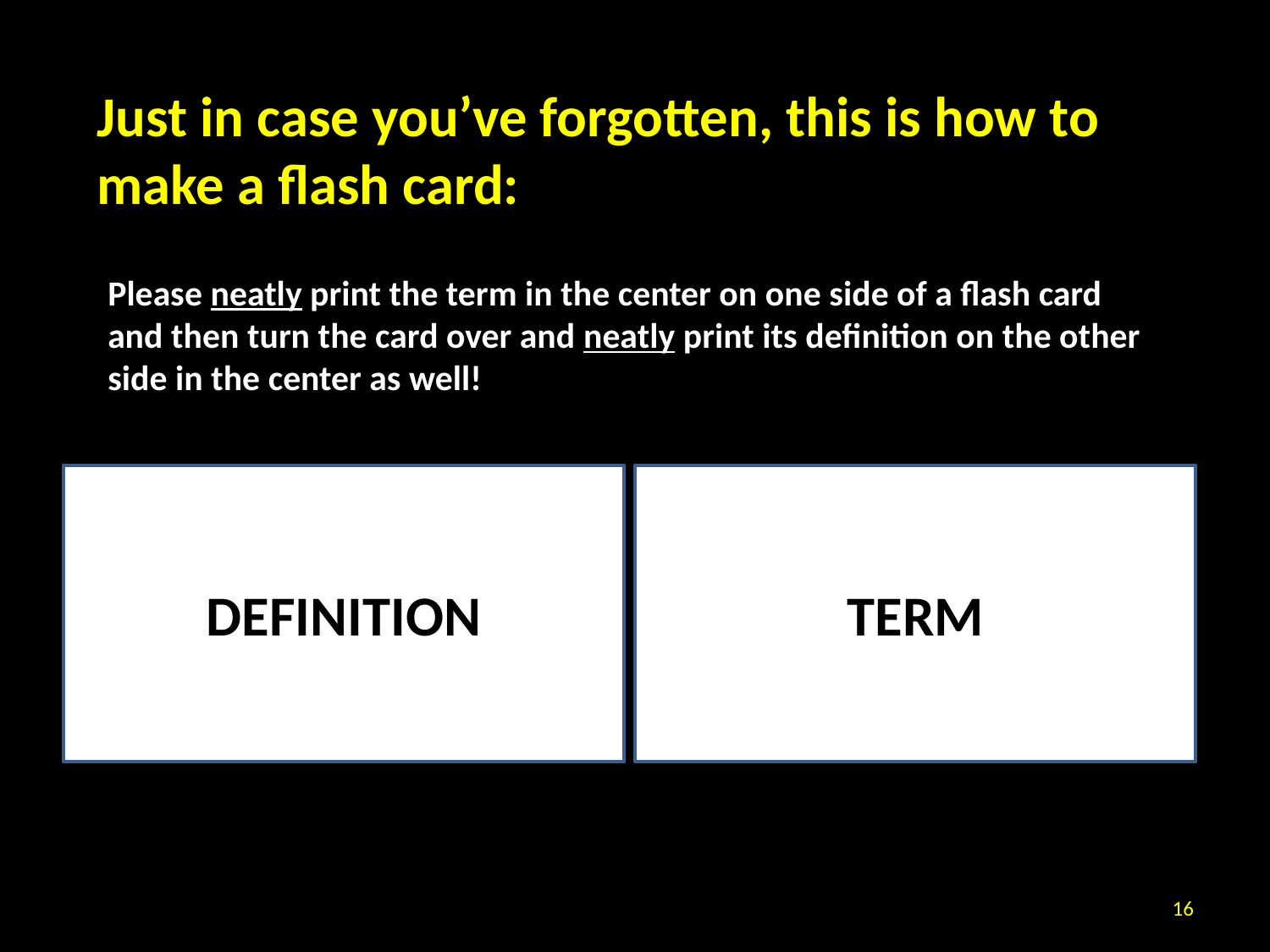

Just in case you’ve forgotten, this is how to make a flash card:
Please neatly print the term in the center on one side of a flash card and then turn the card over and neatly print its definition on the other side in the center as well!
DEFINITION
TERM
16